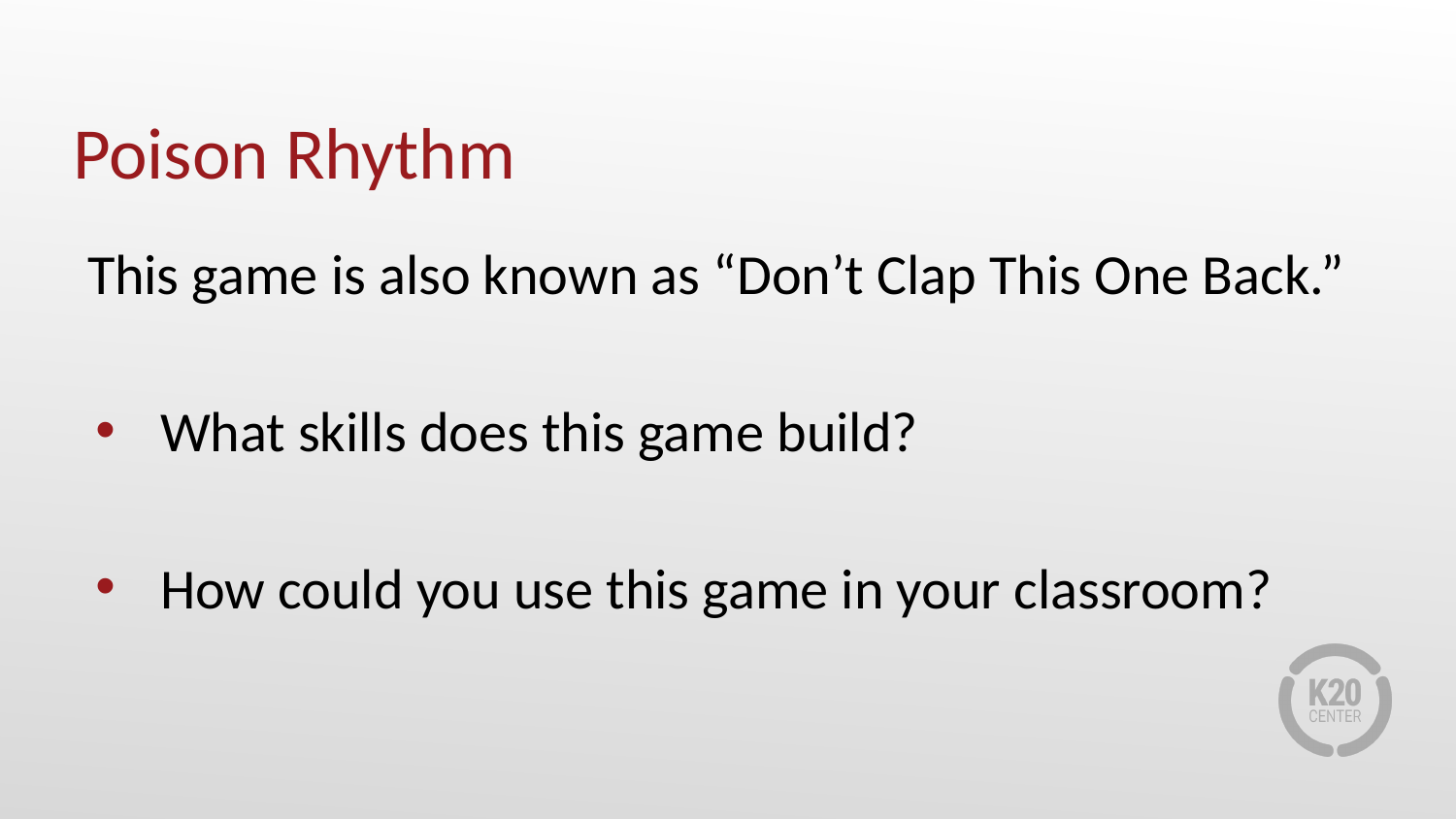

# Poison Rhythm
This game is also known as “Don’t Clap This One Back.”

What skills does this game build?

How could you use this game in your classroom?